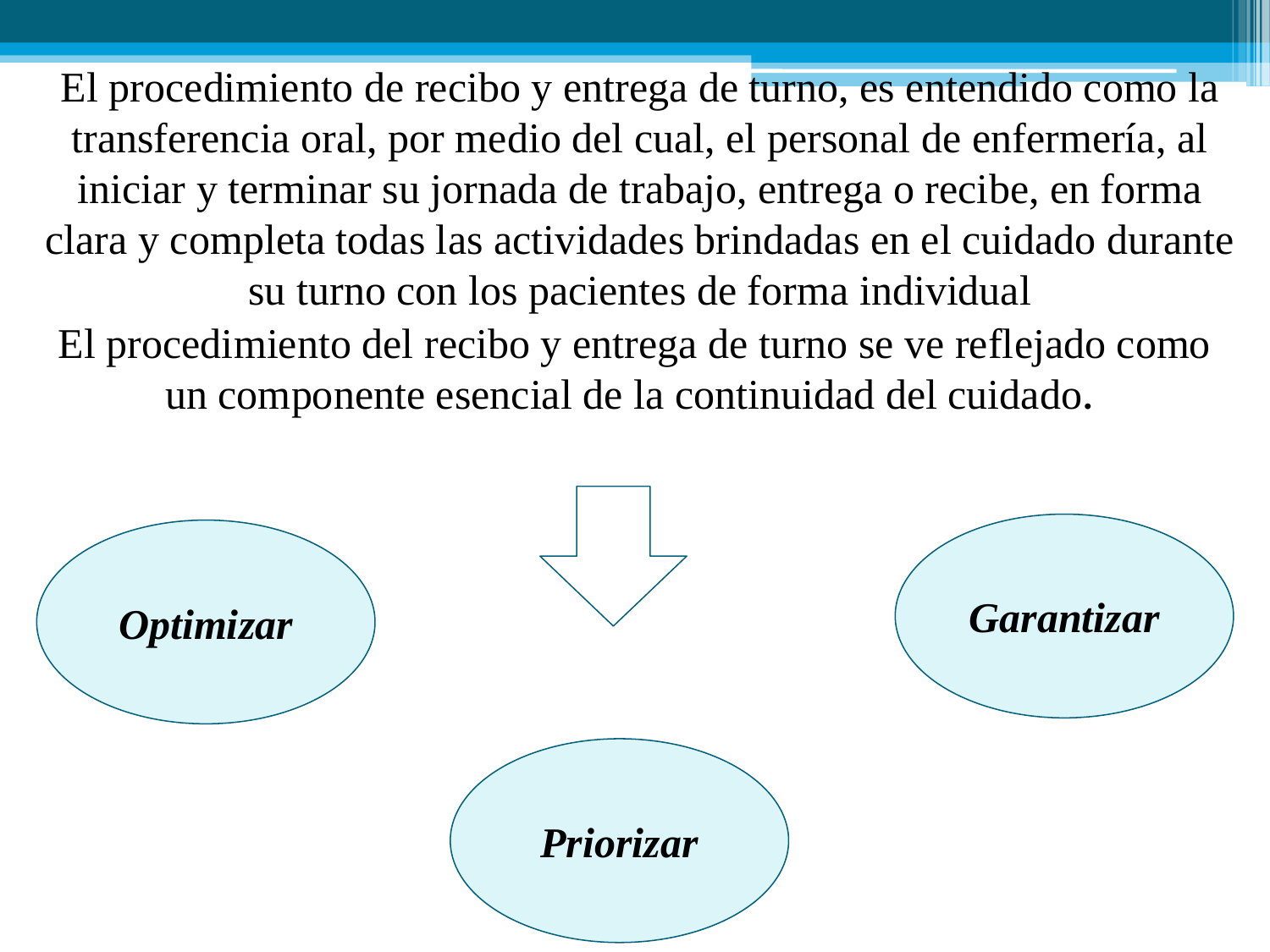

El procedimiento de recibo y entrega de turno, es entendido como la transferencia oral, por medio del cual, el personal de enfermería, al iniciar y terminar su jornada de trabajo, entrega o recibe, en forma clara y completa todas las actividades brindadas en el cuidado durante su turno con los pacientes de forma individual
El procedimiento del recibo y entrega de turno se ve reflejado como un componente esencial de la continuidad del cuidado.

Garantizar
Optimizar
Priorizar